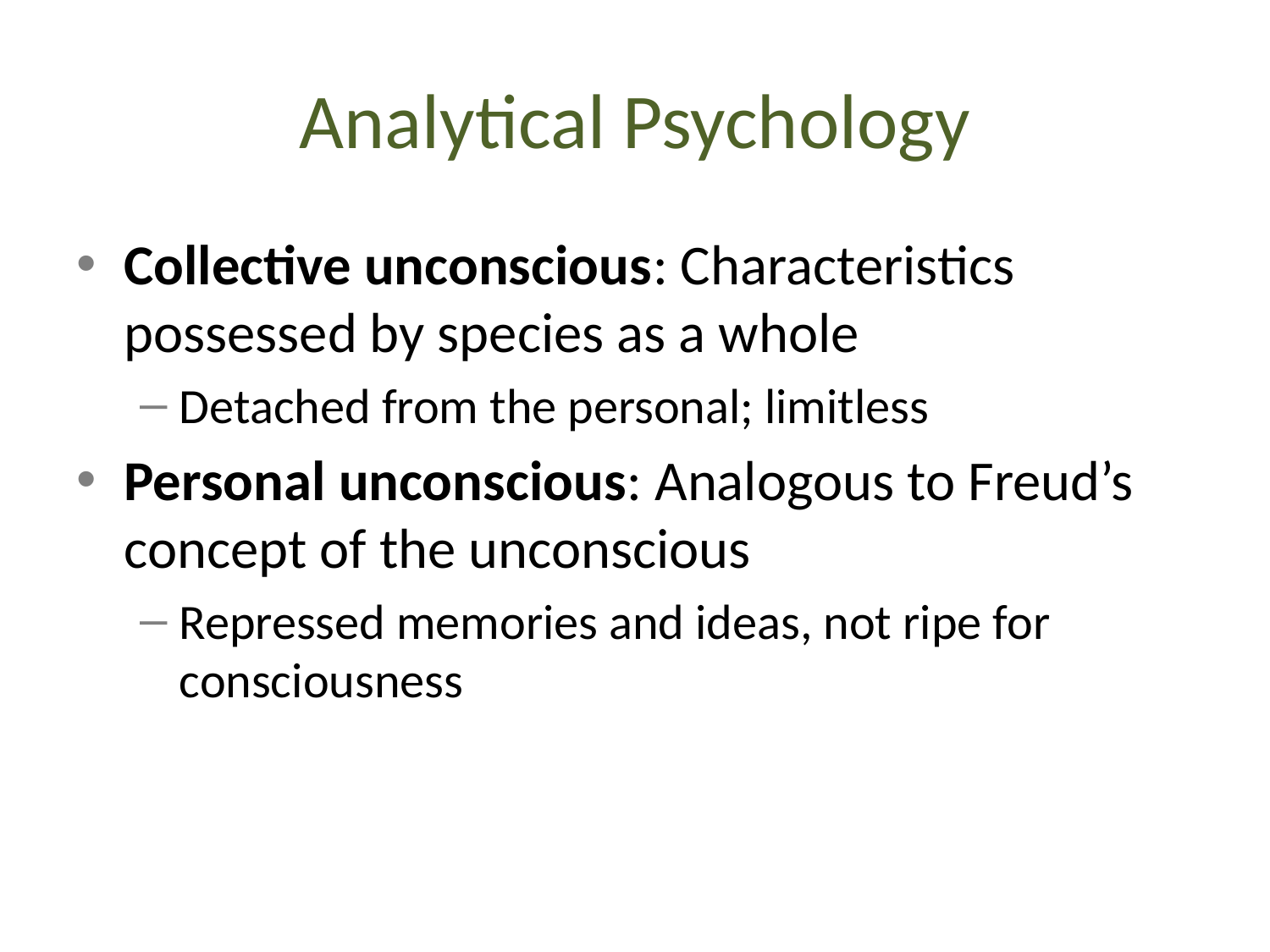

# Analytical Psychology
Collective unconscious: Characteristics possessed by species as a whole
Detached from the personal; limitless
Personal unconscious: Analogous to Freud’s concept of the unconscious
Repressed memories and ideas, not ripe for consciousness